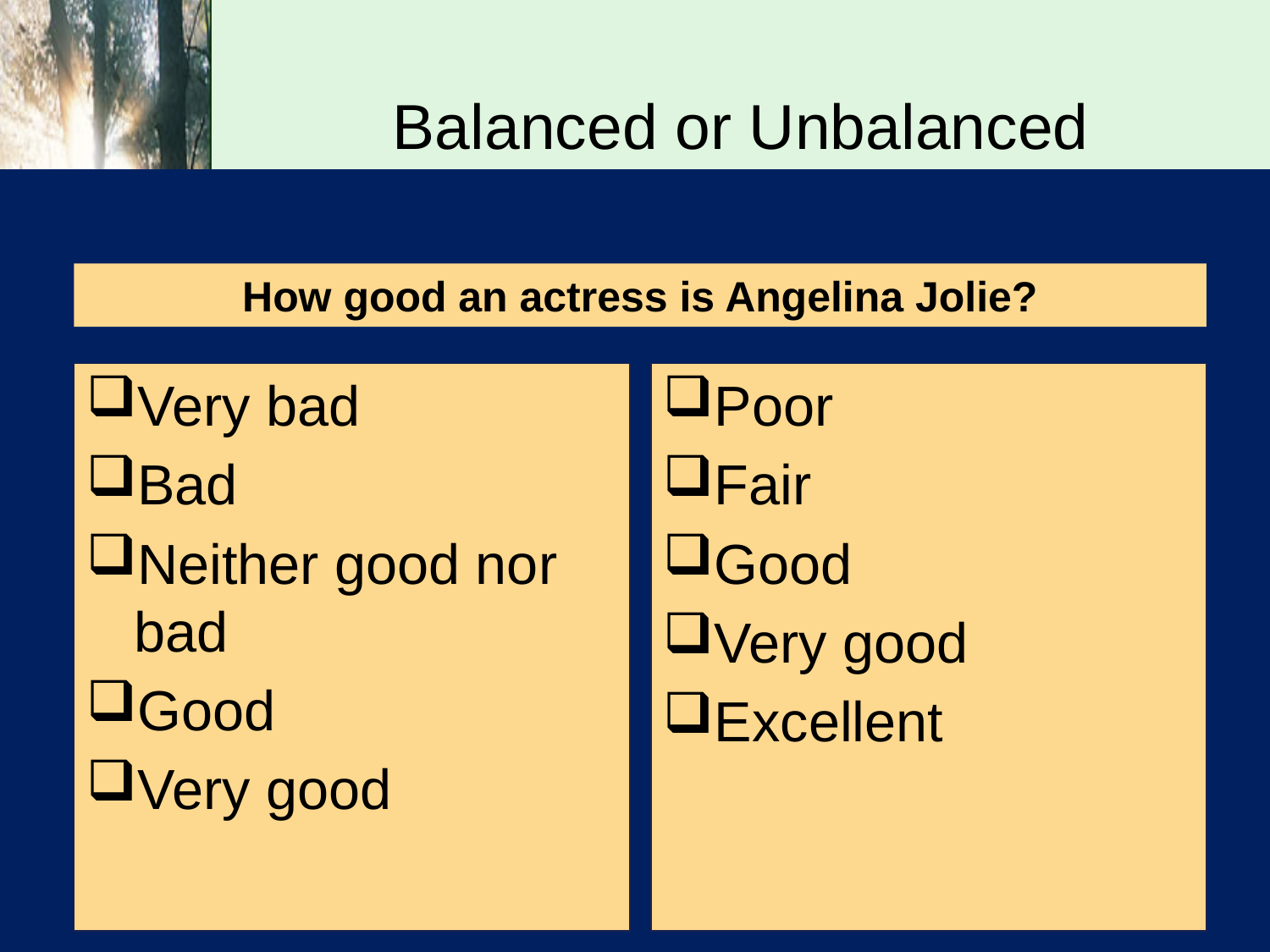

# Balanced or Unbalanced
How good an actress is Angelina Jolie?

Very bad
Bad
Neither good nor bad
Good
Very good
Poor
Fair
Good
Very good
Excellent